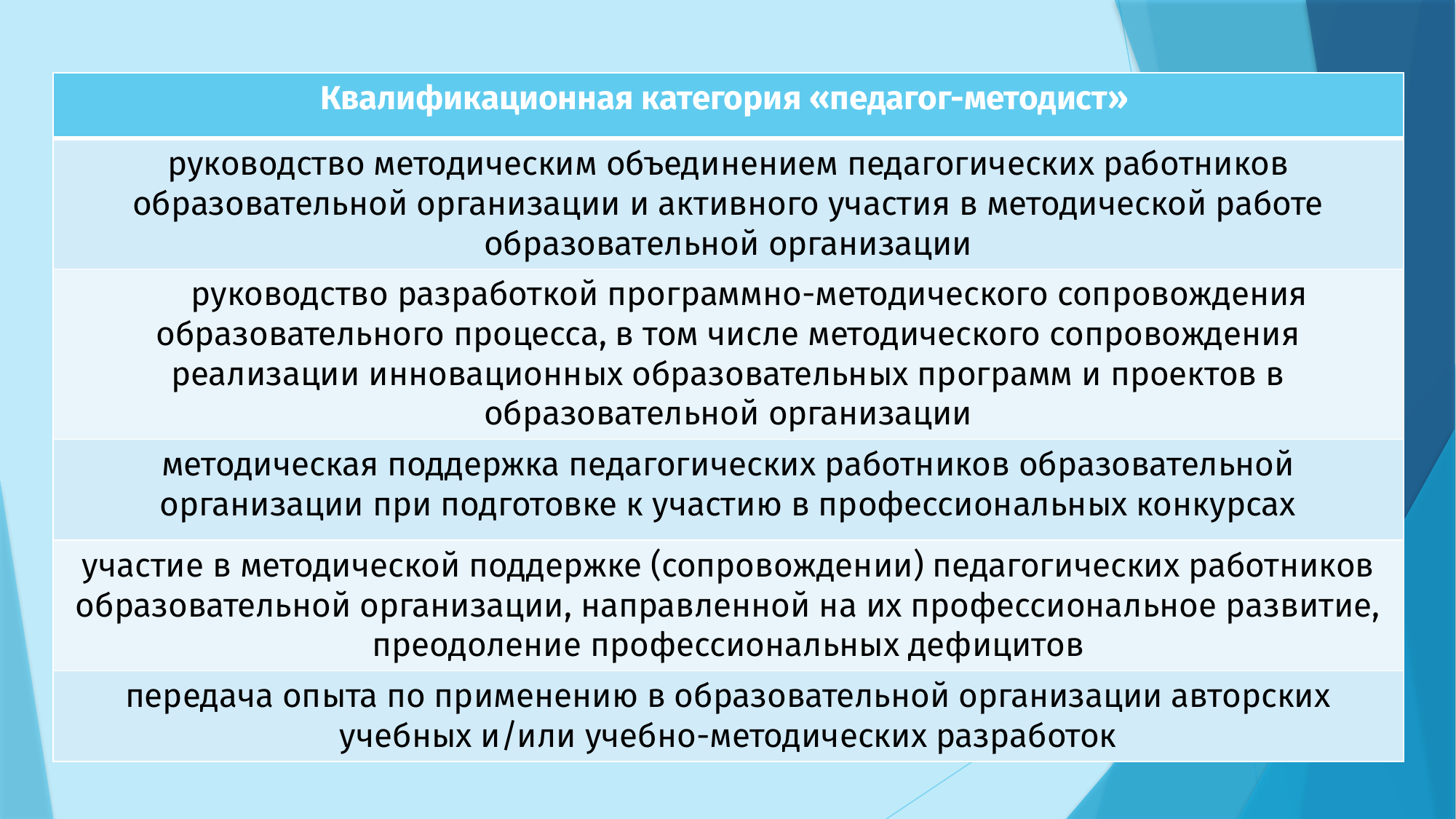

| Квалификационная категория «педагог-методист» |
| --- |
| руководство методическим объединением педагогических работников образовательной организации и активного участия в методической работе образовательной организации |
| руководство разработкой программно-методического сопровождения образовательного процесса, в том числе методического сопровождения реализации инновационных образовательных программ и проектов в образовательной организации |
| методическая поддержка педагогических работников образовательной организации при подготовке к участию в профессиональных конкурсах |
| участие в методической поддержке (сопровождении) педагогических работников образовательной организации, направленной на их профессиональное развитие, преодоление профессиональных дефицитов |
| передача опыта по применению в образовательной организации авторских учебных и/или учебно-методических разработок |
#
|  |
| --- |
|  |
|  |
|  |
|  |
|  |